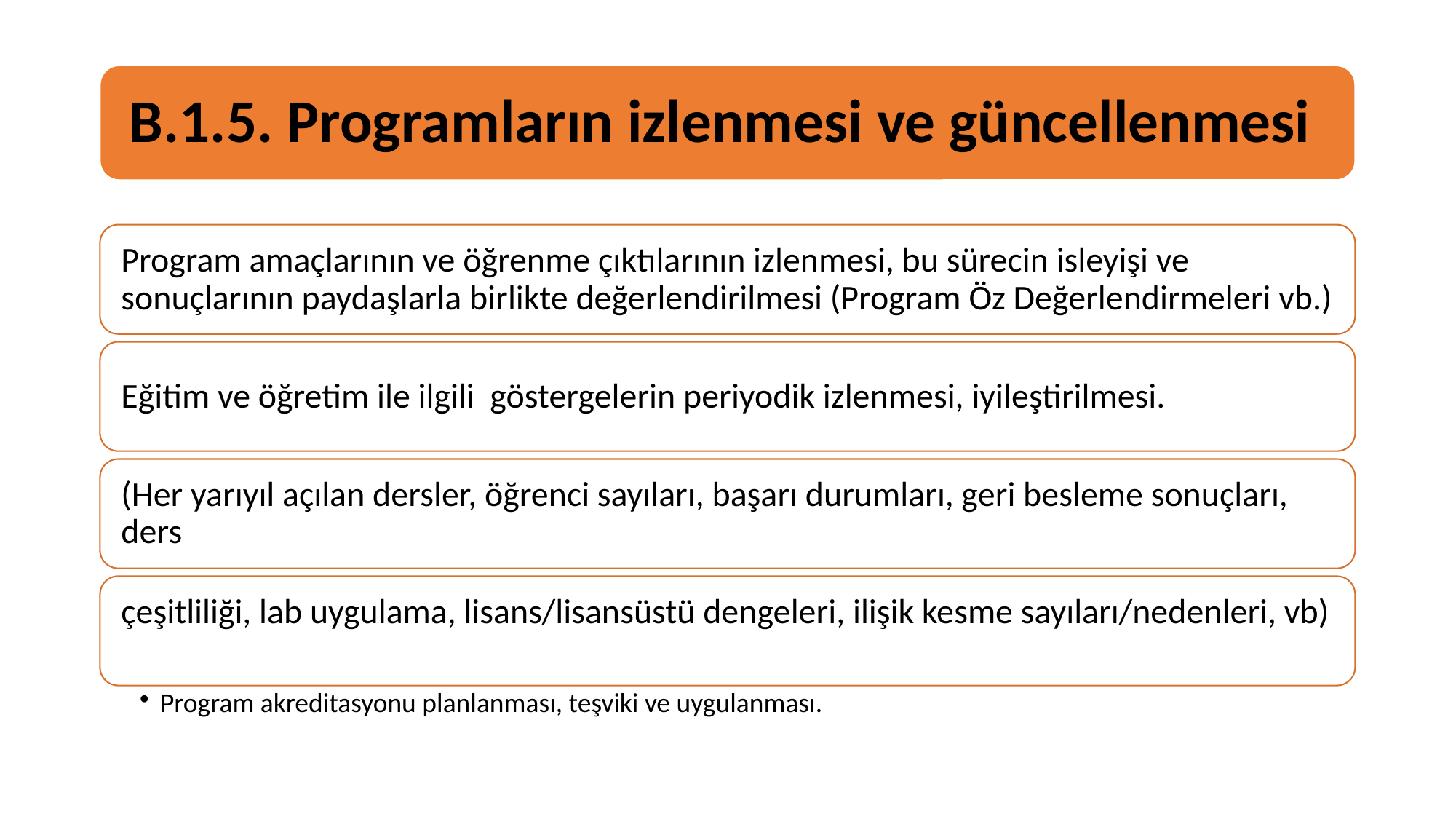

B.1.5. Programların izlenmesi ve güncellenmesi
Program amaçlarının ve öğrenme çıktılarının izlenmesi, bu sürecin isleyişi ve sonuçlarının paydaşlarla birlikte değerlendirilmesi (Program Öz Değerlendirmeleri vb.)
Eğitim ve öğretim ile ilgili  göstergelerin periyodik izlenmesi, iyileştirilmesi.
(Her yarıyıl açılan dersler, öğrenci sayıları, başarı durumları, geri besleme sonuçları, ders
çeşitliliği, lab uygulama, lisans/lisansüstü dengeleri, ilişik kesme sayıları/nedenleri, vb)
Program akreditasyonu planlanması, teşviki ve uygulanması.